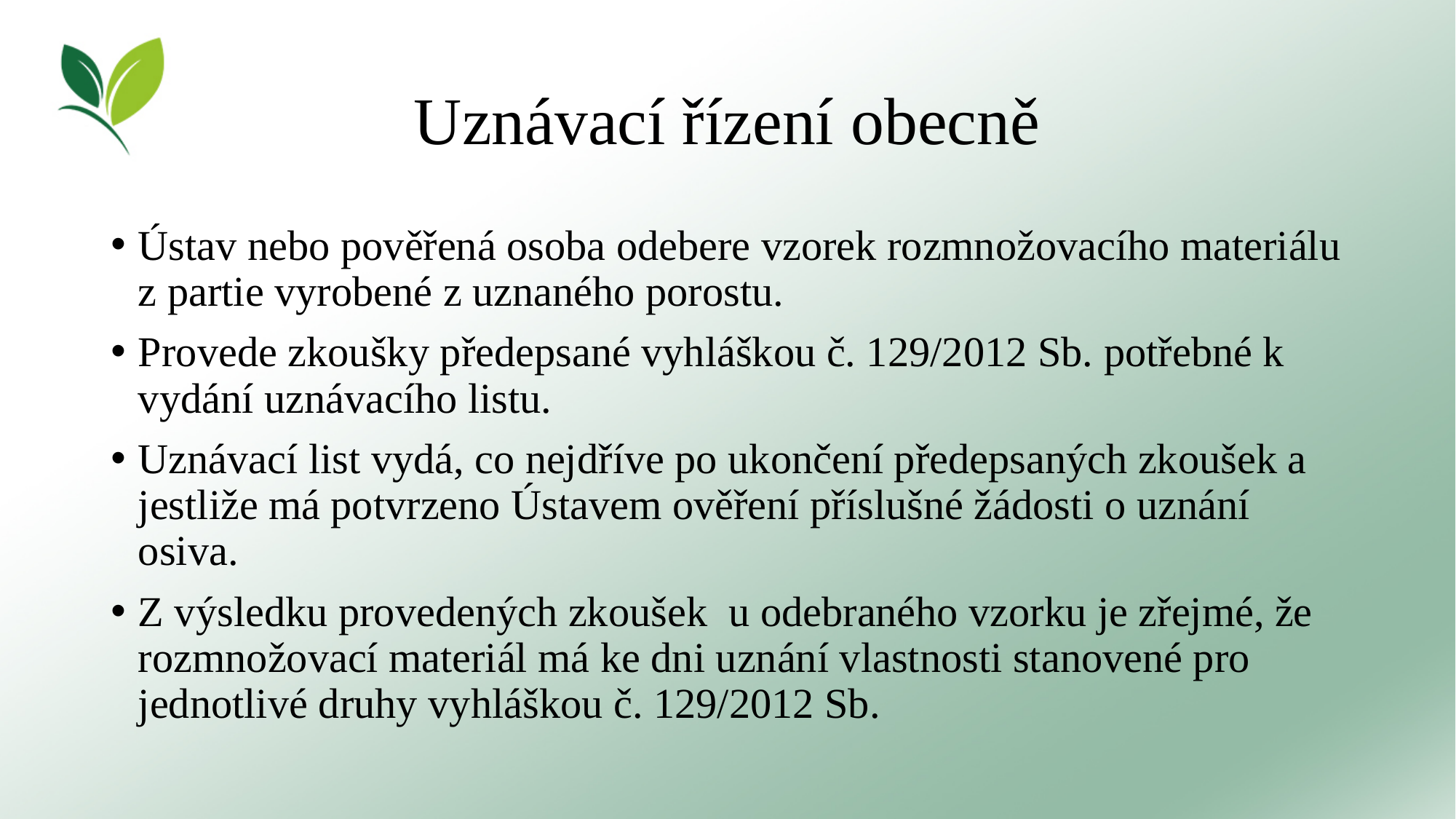

# Uznávací řízení obecně
Ústav nebo pověřená osoba odebere vzorek rozmnožovacího materiálu z partie vyrobené z uznaného porostu.
Provede zkoušky předepsané vyhláškou č. 129/2012 Sb. potřebné k vydání uznávacího listu.
Uznávací list vydá, co nejdříve po ukončení předepsaných zkoušek a jestliže má potvrzeno Ústavem ověření příslušné žádosti o uznání osiva.
Z výsledku provedených zkoušek  u odebraného vzorku je zřejmé, že rozmnožovací materiál má ke dni uznání vlastnosti stanovené pro jednotlivé druhy vyhláškou č. 129/2012 Sb.